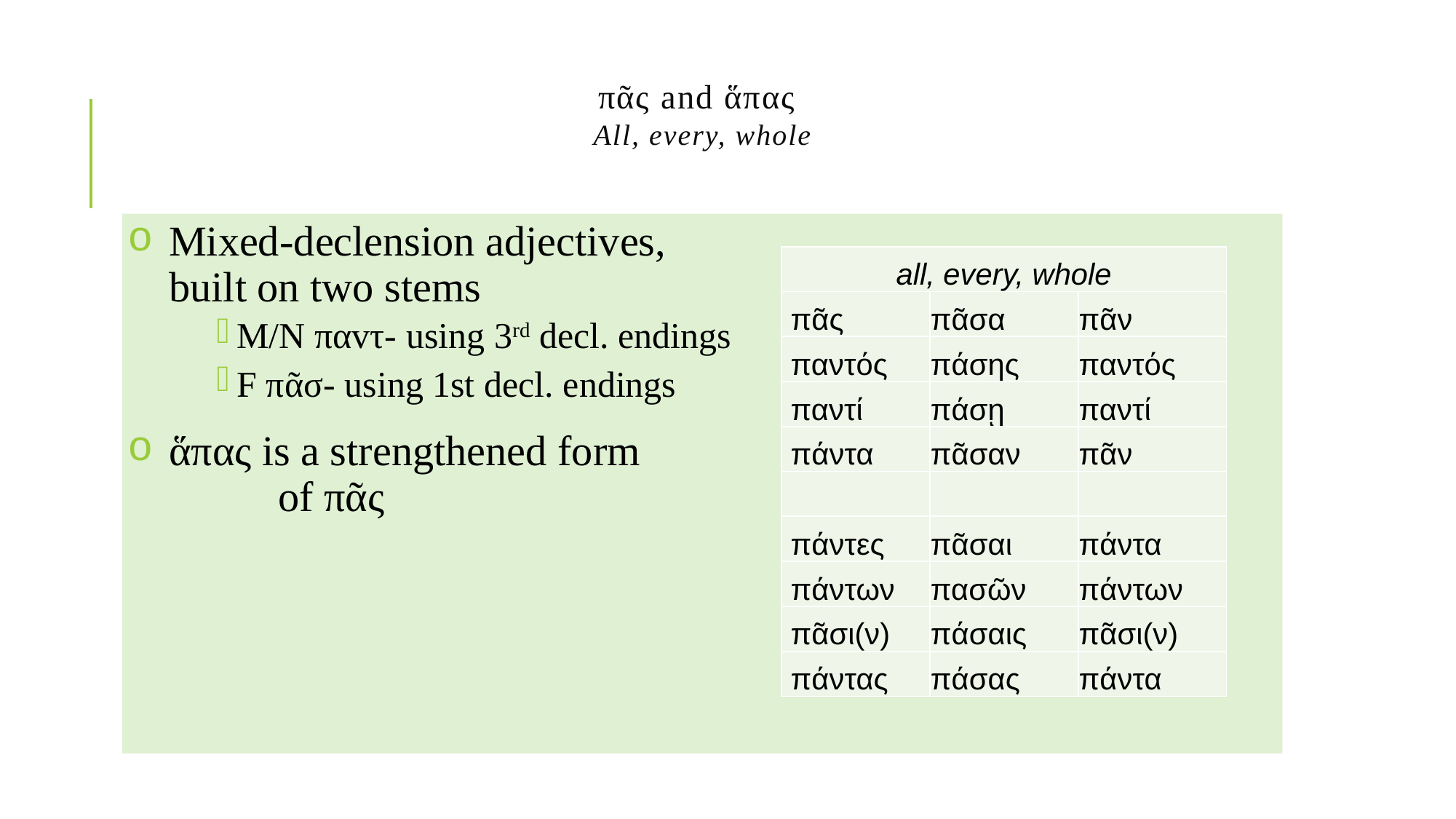

# πᾶς and ἅπας All, every, whole
Mixed-declension adjectives,
built on two stems
M/N παvτ- using 3rd decl. endings
F πᾶσ- using 1st decl. endings
ἅπας is a strengthened form
		of πᾶς

| all, every, whole |  |  |
| --- | --- | --- |
| πᾶς | πᾶσα | πᾶν |
| παντός | πάσης | παντός |
| παντί | πάσῃ | παντί |
| πάντα | πᾶσαν | πᾶν |
|  |  |  |
| πάντες | πᾶσαι | πάντα |
| πάντων | πασῶν | πάντων |
| πᾶσι(ν) | πάσαις | πᾶσι(ν) |
| πάντας | πάσας | πάντα |